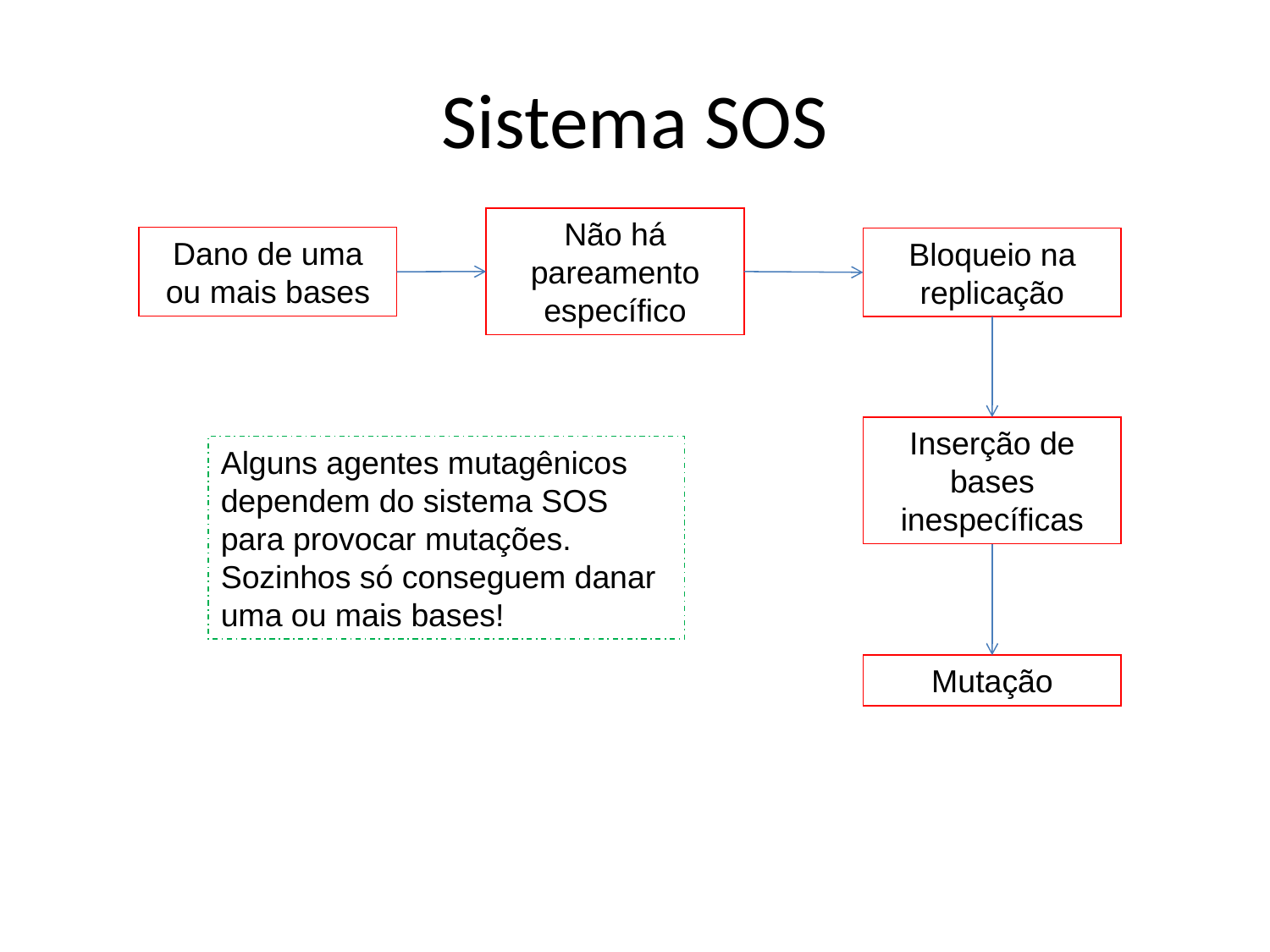

# Sistema SOS
Não há pareamento específico
Dano de uma ou mais bases
Bloqueio na replicação
Inserção de bases inespecíficas
Alguns agentes mutagênicos dependem do sistema SOS para provocar mutações. Sozinhos só conseguem danar uma ou mais bases!
Mutação